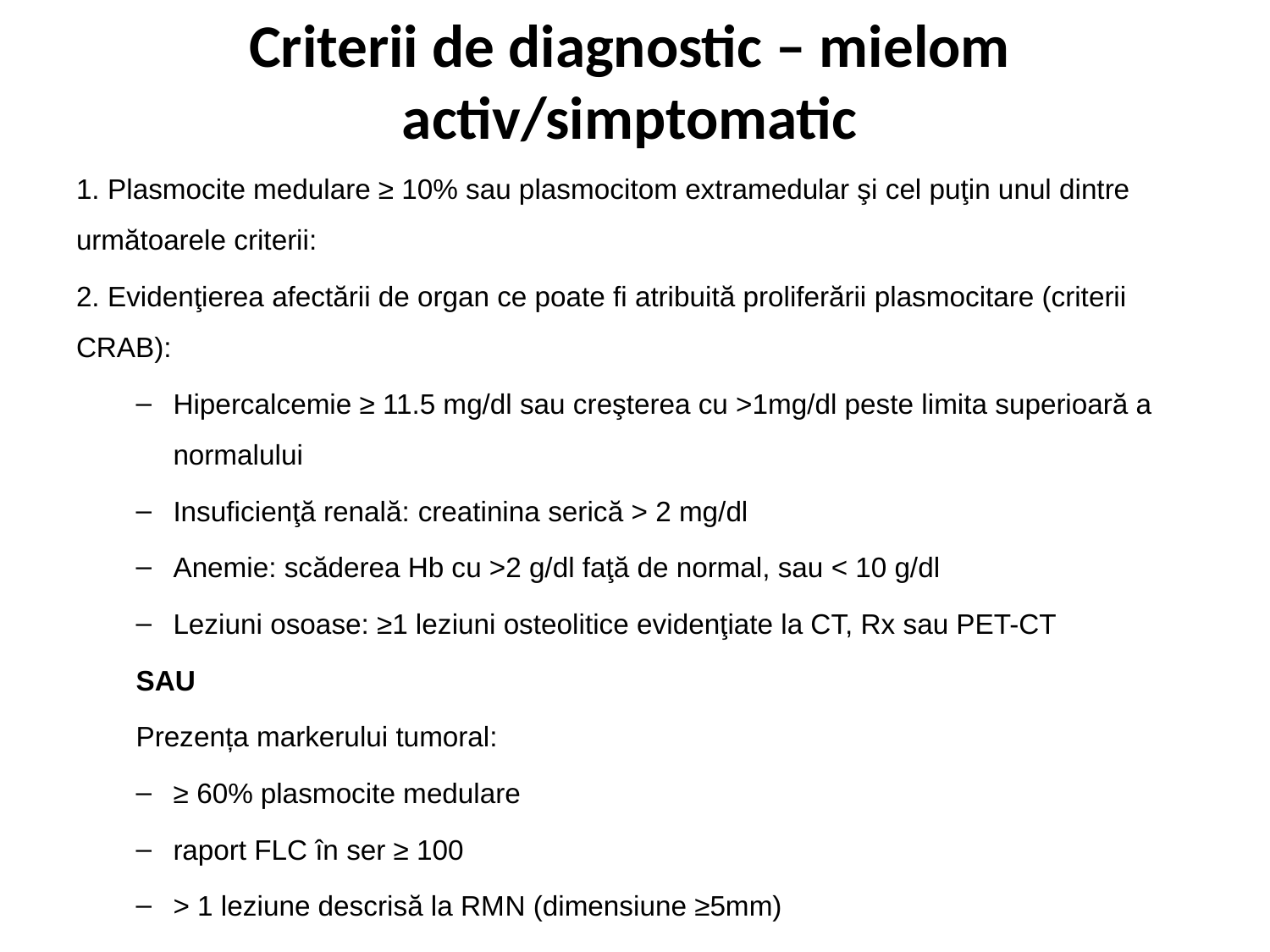

# Criterii de diagnostic – mielom activ/simptomatic
1. Plasmocite medulare ≥ 10% sau plasmocitom extramedular şi cel puţin unul dintre următoarele criterii:
2. Evidenţierea afectării de organ ce poate fi atribuită proliferării plasmocitare (criterii CRAB):
Hipercalcemie ≥ 11.5 mg/dl sau creşterea cu >1mg/dl peste limita superioară a normalului
Insuficienţă renală: creatinina serică > 2 mg/dl
Anemie: scăderea Hb cu >2 g/dl faţă de normal, sau < 10 g/dl
Leziuni osoase: ≥1 leziuni osteolitice evidenţiate la CT, Rx sau PET-CT
SAU
Prezența markerului tumoral:
≥ 60% plasmocite medulare
raport FLC în ser ≥ 100
> 1 leziune descrisă la RMN (dimensiune ≥5mm)